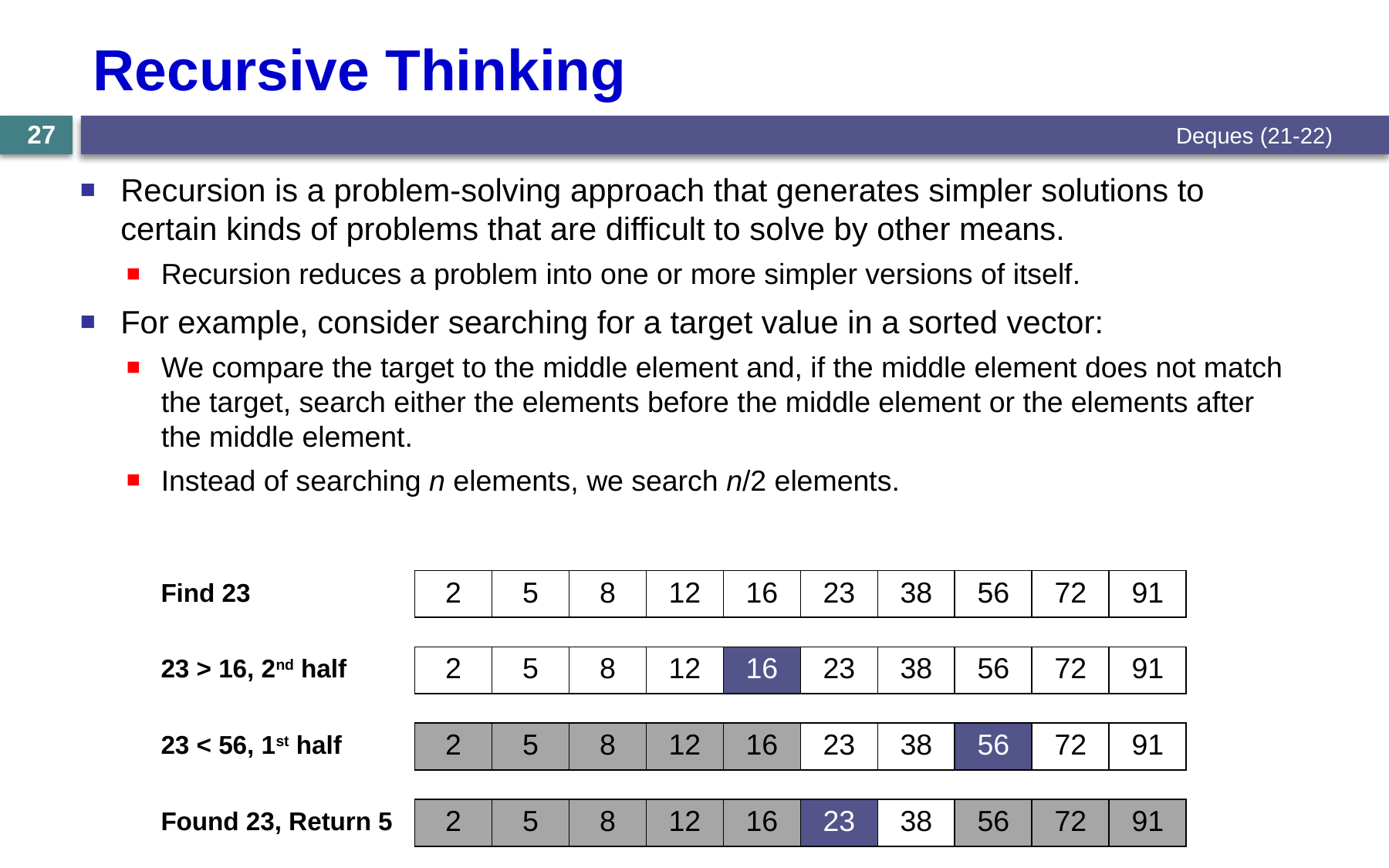

# Recursive Thinking
Deques (21-22)
27
Recursion is a problem-solving approach that generates simpler solutions to certain kinds of problems that are difficult to solve by other means.
Recursion reduces a problem into one or more simpler versions of itself.
For example, consider searching for a target value in a sorted vector:
We compare the target to the middle element and, if the middle element does not match the target, search either the elements before the middle element or the elements after the middle element.
Instead of searching n elements, we search n/2 elements.
Find 23
| 2 | 5 | 8 | 12 | 16 | 23 | 38 | 56 | 72 | 91 |
| --- | --- | --- | --- | --- | --- | --- | --- | --- | --- |
23 > 16, 2nd half
| 2 | 5 | 8 | 12 | 16 | 23 | 38 | 56 | 72 | 91 |
| --- | --- | --- | --- | --- | --- | --- | --- | --- | --- |
23 < 56, 1st half
| 2 | 5 | 8 | 12 | 16 | 23 | 38 | 56 | 72 | 91 |
| --- | --- | --- | --- | --- | --- | --- | --- | --- | --- |
Found 23, Return 5
| 2 | 5 | 8 | 12 | 16 | 23 | 38 | 56 | 72 | 91 |
| --- | --- | --- | --- | --- | --- | --- | --- | --- | --- |